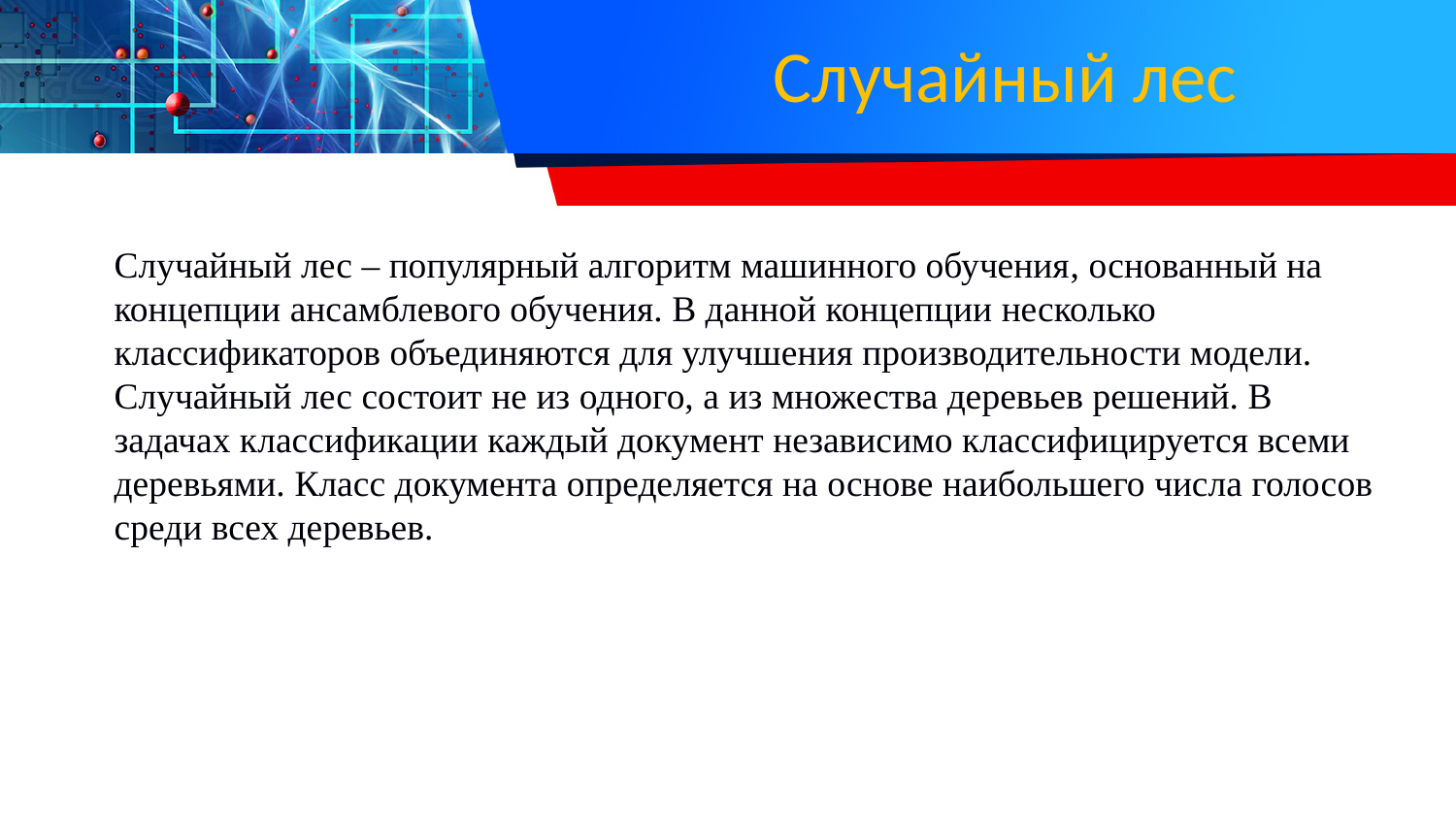

# Случайный лес
Случайный лес – популярный алгоритм машинного обучения, основанный на концепции ансамблевого обучения. В данной концепции несколько классификаторов объединяются для улучшения производительности модели. Случайный лес состоит не из одного, а из множества деревьев решений. В задачах классификации каждый документ независимо классифицируется всеми деревьями. Класс документа определяется на основе наибольшего числа голосов среди всех деревьев.